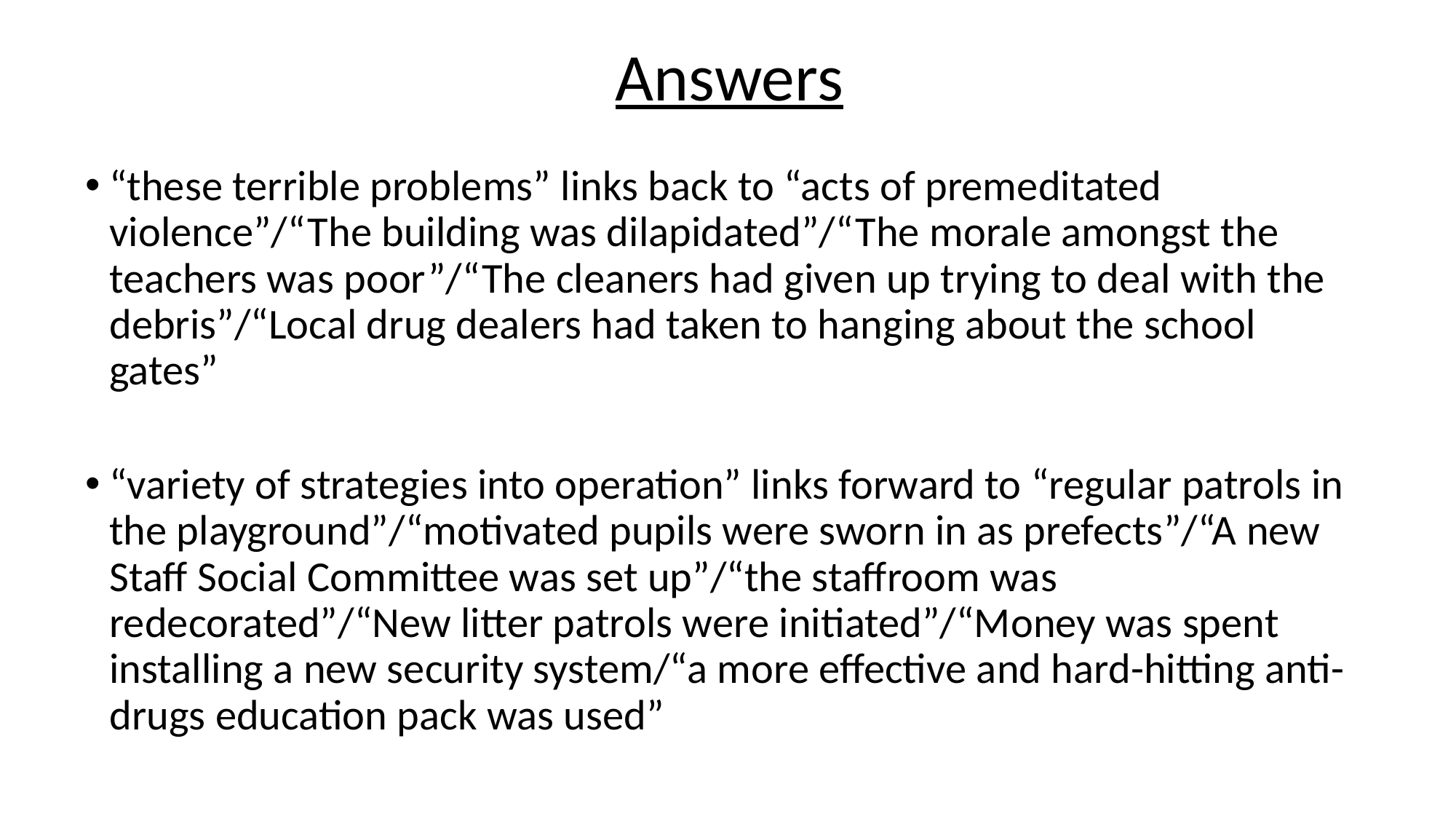

# Answers
“these terrible problems” links back to “acts of premeditated violence”/“The building was dilapidated”/“The morale amongst the teachers was poor”/“The cleaners had given up trying to deal with the debris”/“Local drug dealers had taken to hanging about the school gates”

“variety of strategies into operation” links forward to “regular patrols in the playground”/“motivated pupils were sworn in as prefects”/“A new Staff Social Committee was set up”/“the staffroom was redecorated”/“New litter patrols were initiated”/“Money was spent installing a new security system/“a more effective and hard-hitting anti-drugs education pack was used”